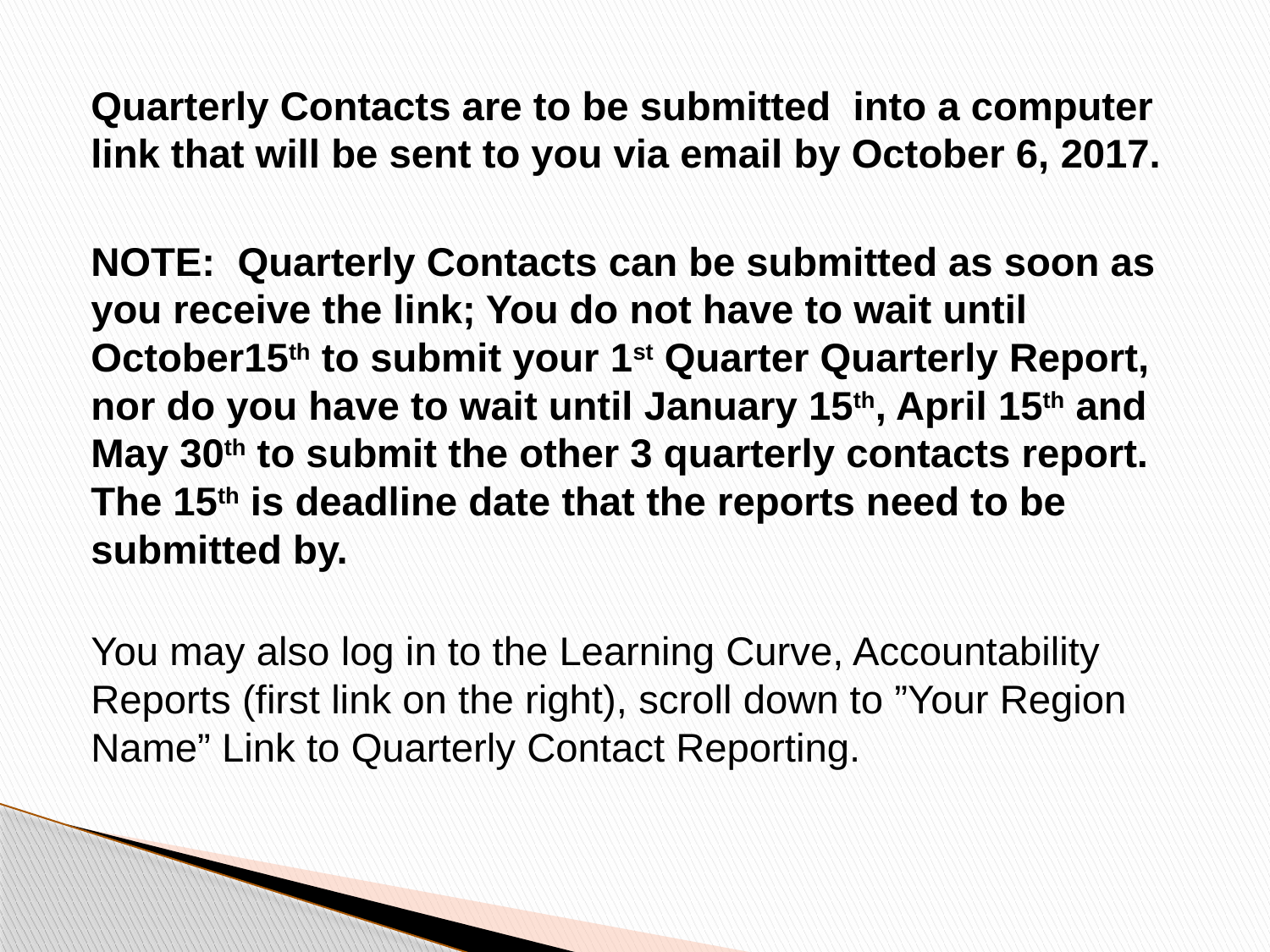

Quarterly Contacts are to be submitted  into a computer link that will be sent to you via email by October 6, 2017.

NOTE:  Quarterly Contacts can be submitted as soon as you receive the link; You do not have to wait until October15th to submit your 1st Quarter Quarterly Report, nor do you have to wait until January 15th, April 15th and May 30th to submit the other 3 quarterly contacts report.  The 15th is deadline date that the reports need to be submitted by.
You may also log in to the Learning Curve, Accountability Reports (first link on the right), scroll down to ”Your Region Name” Link to Quarterly Contact Reporting.